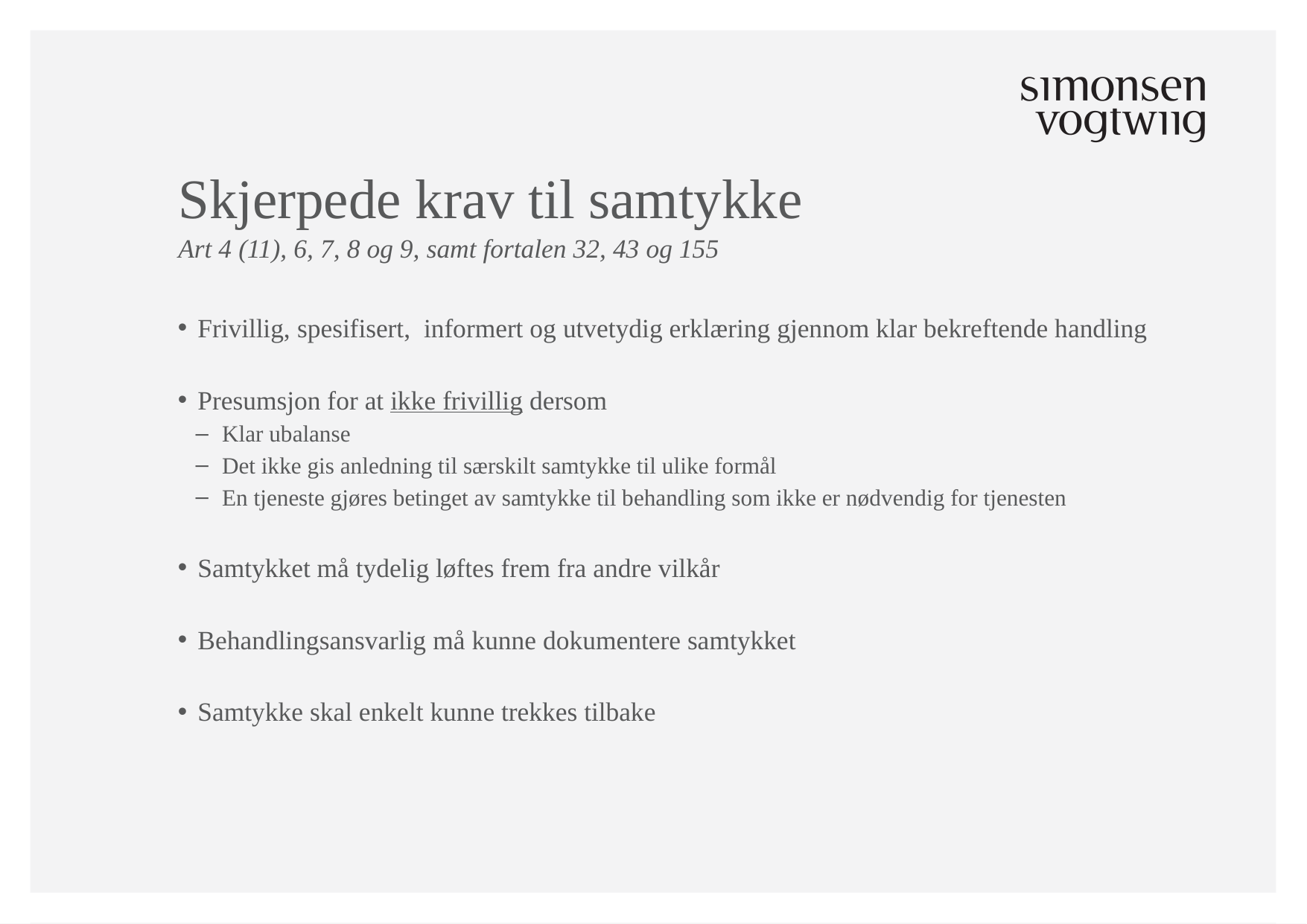

# Skjerpede krav til samtykke
Art 4 (11), 6, 7, 8 og 9, samt fortalen 32, 43 og 155
Frivillig, spesifisert,  informert og utvetydig erklæring gjennom klar bekreftende handling

Presumsjon for at ikke frivillig dersom
Klar ubalanse
Det ikke gis anledning til særskilt samtykke til ulike formål
En tjeneste gjøres betinget av samtykke til behandling som ikke er nødvendig for tjenesten

Samtykket må tydelig løftes frem fra andre vilkår

Behandlingsansvarlig må kunne dokumentere samtykket

Samtykke skal enkelt kunne trekkes tilbake